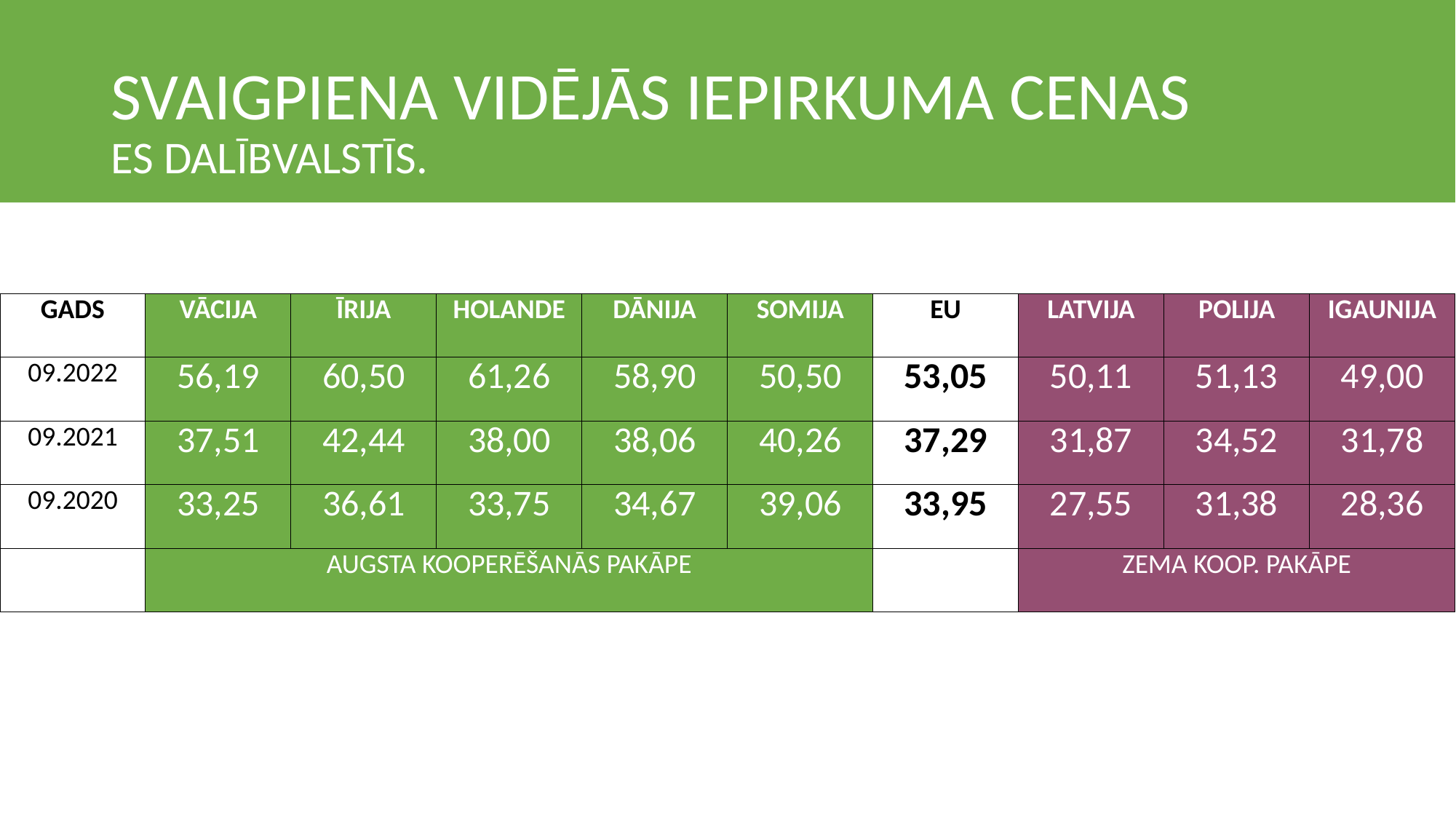

# SVAIGPIENA VIDĒJĀS IEPIRKUMA CENAS
ES DALĪBVALSTĪS.
| GADS | VĀCIJA | ĪRIJA | HOLANDE | DĀNIJA | SOMIJA | EU | LATVIJA | POLIJA | IGAUNIJA |
| --- | --- | --- | --- | --- | --- | --- | --- | --- | --- |
| 09.2022 | 56,19 | 60,50 | 61,26 | 58,90 | 50,50 | 53,05 | 50,11 | 51,13 | 49,00 |
| 09.2021 | 37,51 | 42,44 | 38,00 | 38,06 | 40,26 | 37,29 | 31,87 | 34,52 | 31,78 |
| 09.2020 | 33,25 | 36,61 | 33,75 | 34,67 | 39,06 | 33,95 | 27,55 | 31,38 | 28,36 |
|  | AUGSTA KOOPERĒŠANĀS PAKĀPE |  |  |  |  |  | ZEMA KOOP. PAKĀPE |  |  |